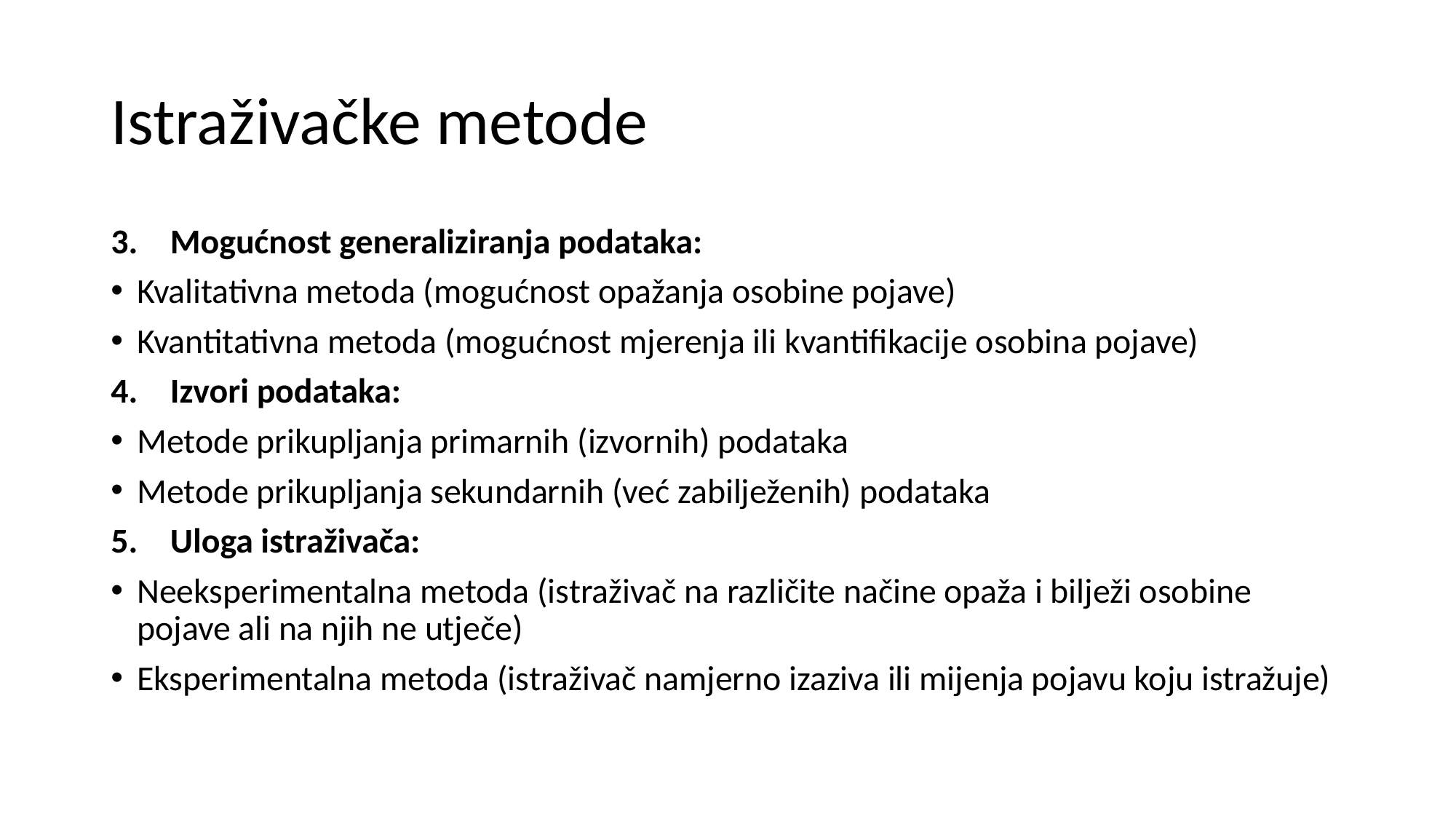

# Istraživačke metode
Mogućnost generaliziranja podataka:
Kvalitativna metoda (mogućnost opažanja osobine pojave)
Kvantitativna metoda (mogućnost mjerenja ili kvantifikacije osobina pojave)
Izvori podataka:
Metode prikupljanja primarnih (izvornih) podataka
Metode prikupljanja sekundarnih (već zabilježenih) podataka
Uloga istraživača:
Neeksperimentalna metoda (istraživač na različite načine opaža i bilježi osobine pojave ali na njih ne utječe)
Eksperimentalna metoda (istraživač namjerno izaziva ili mijenja pojavu koju istražuje)